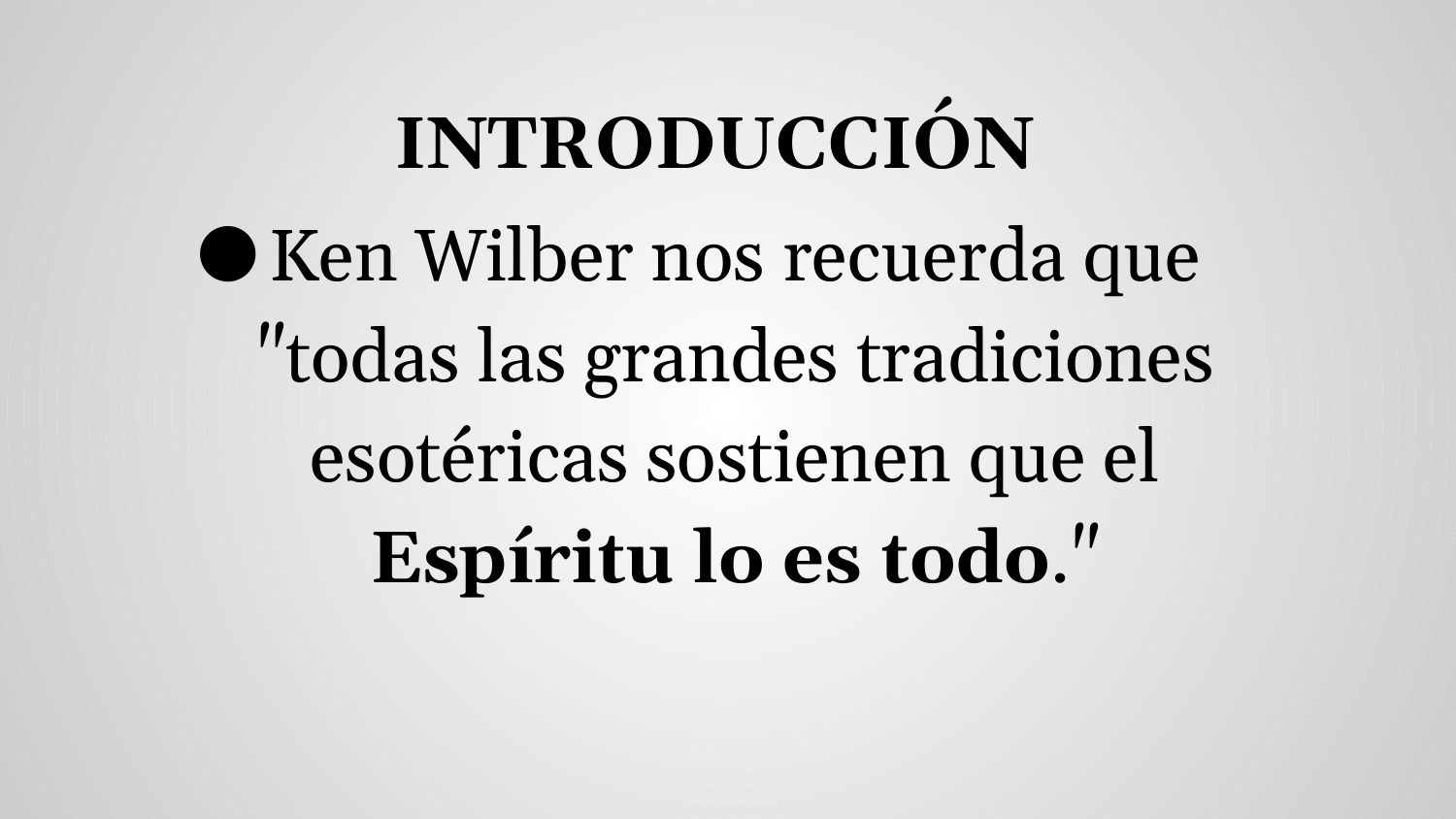

INTRODUCCIÓN
Ken Wilber nos recuerda que "todas las grandes tradiciones esotéricas sostienen que el Espíritu lo es todo."